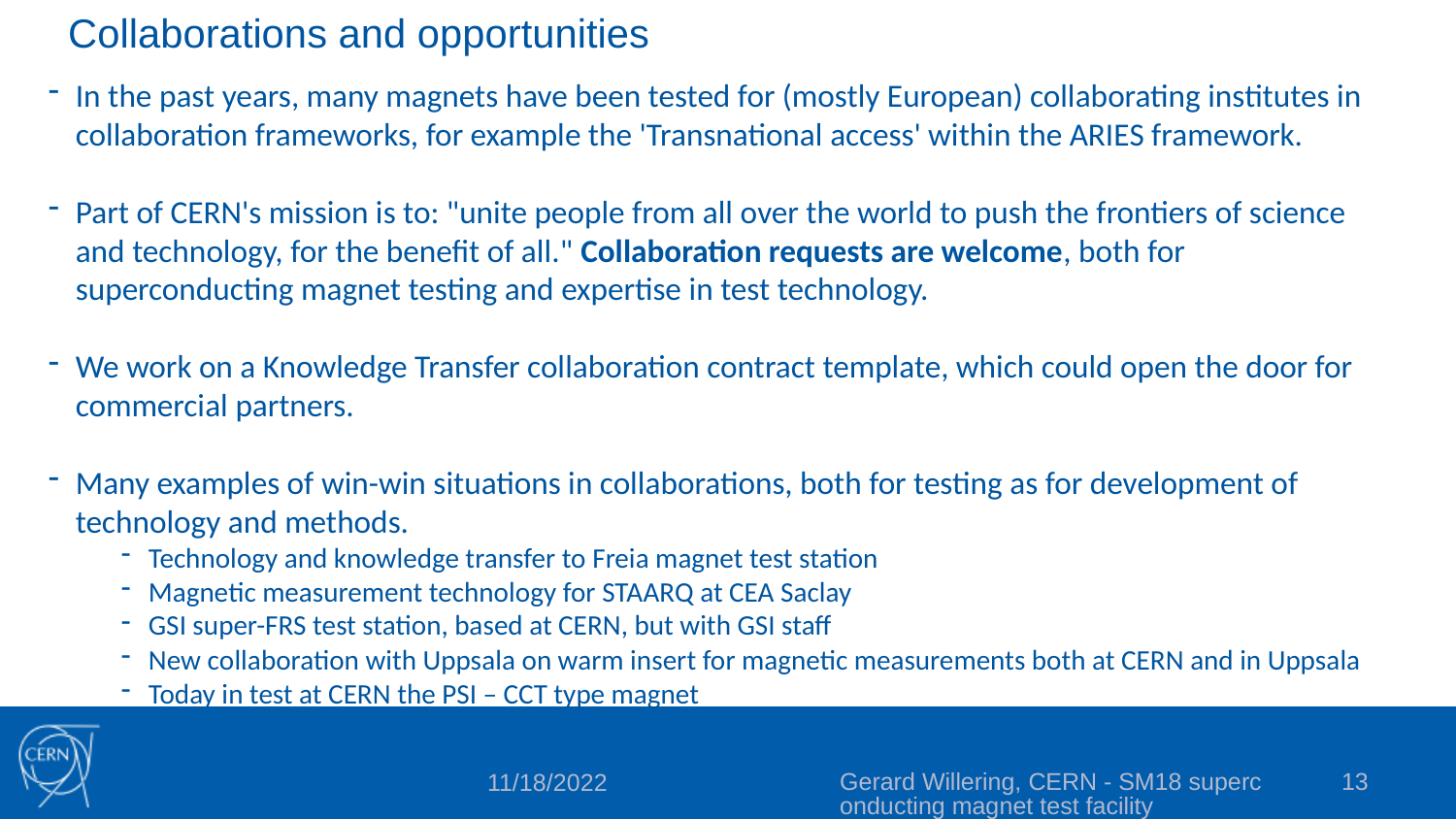

Collaborations and opportunities
In the past years, many magnets have been tested for (mostly European) collaborating institutes in collaboration frameworks, for example the 'Transnational access' within the ARIES framework.

Part of CERN's mission is to: "unite people from all over the world to push the frontiers of science and technology, for the benefit of all." Collaboration requests are welcome, both for superconducting magnet testing and expertise in test technology.

We work on a Knowledge Transfer collaboration contract template, which could open the door for commercial partners.

Many examples of win-win situations in collaborations, both for testing as for development of technology and methods.
Technology and knowledge transfer to Freia magnet test station
Magnetic measurement technology for STAARQ at CEA Saclay
GSI super-FRS test station, based at CERN, but with GSI staff
New collaboration with Uppsala on warm insert for magnetic measurements both at CERN and in Uppsala
Today in test at CERN the PSI – CCT type magnet
Gerard Willering, CERN - SM18 superconducting magnet test facility
13
11/18/2022